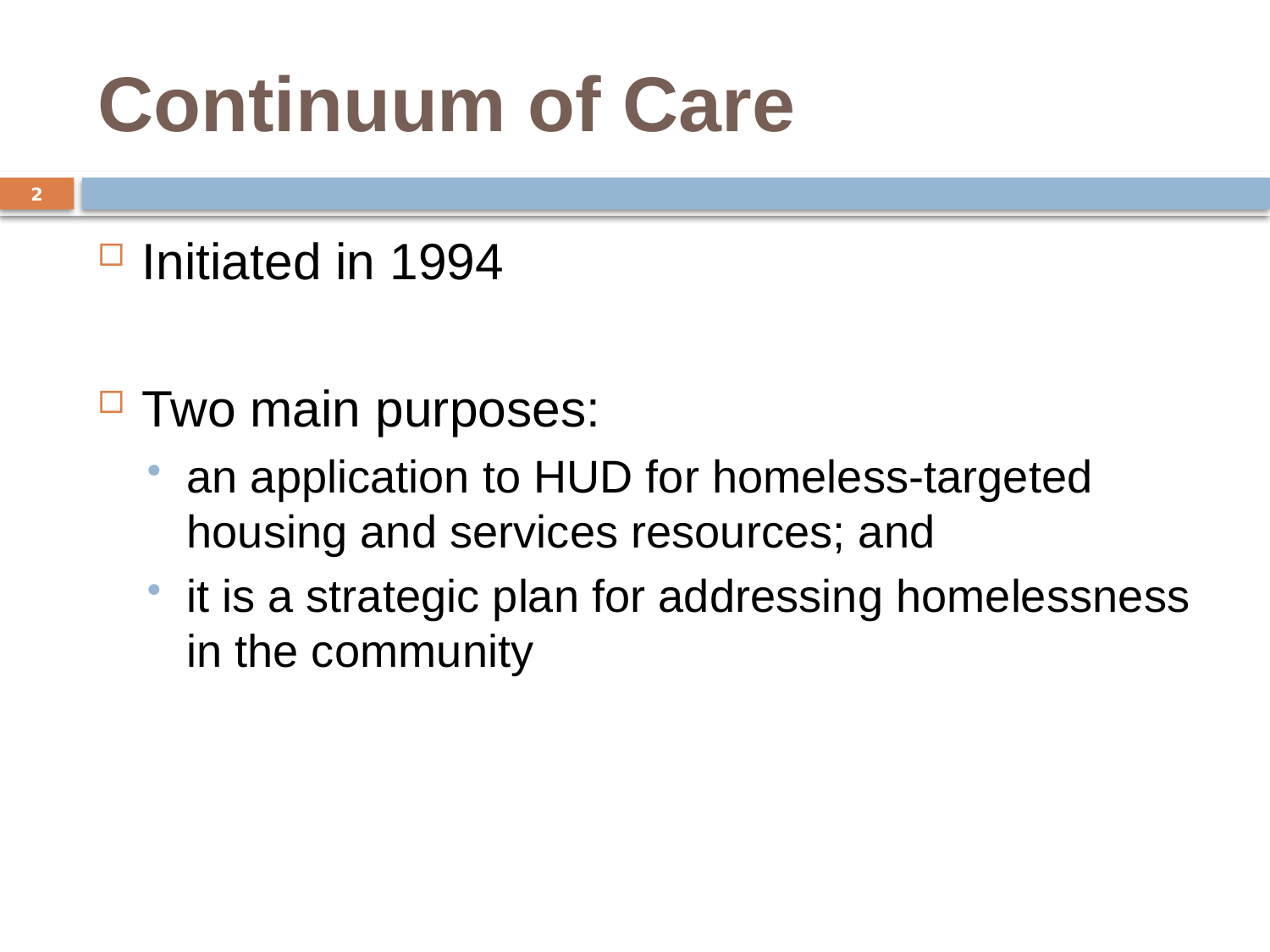

Continuum of Care
Initiated in 1994

Two main purposes:
an application to HUD for homeless-targeted housing and services resources; and
it is a strategic plan for addressing homelessness in the community
2